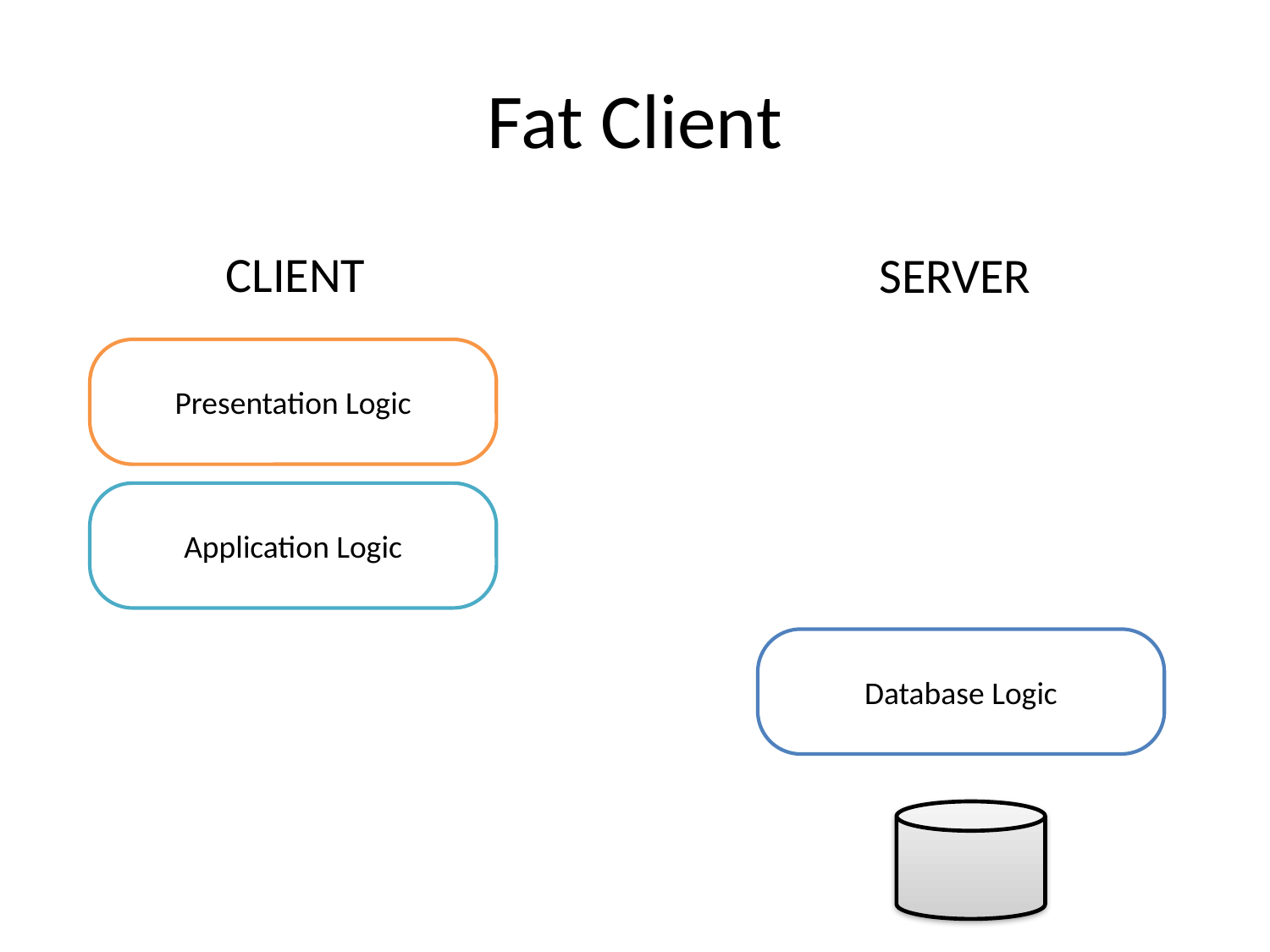

# Fat Client
CLIENT
SERVER
Presentation Logic
Application Logic
Database Logic